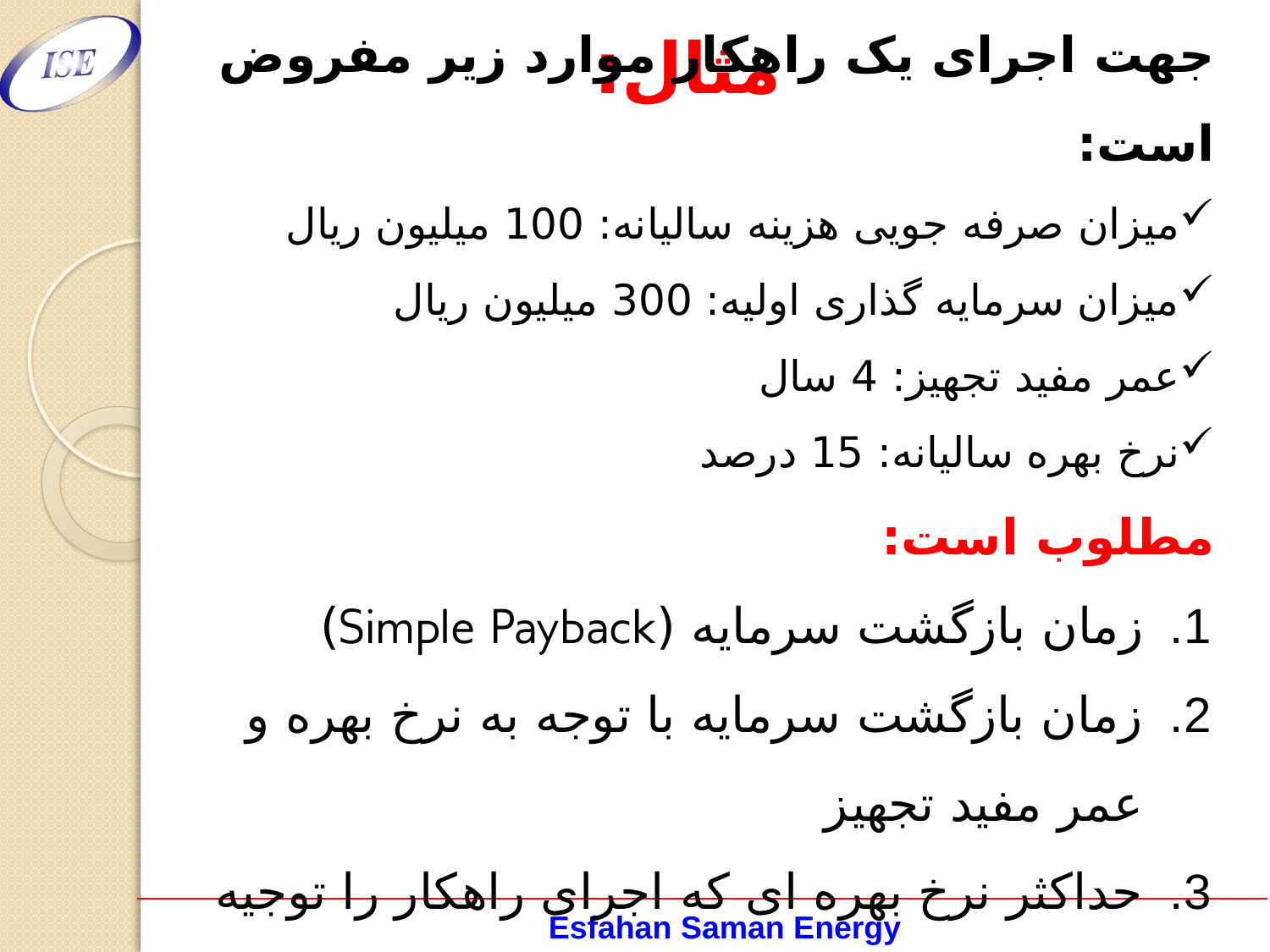

مثال:
جهت اجرای یک راهکار موارد زیر مفروض است:
میزان صرفه جویی هزینه سالیانه: 100 میلیون ریال
میزان سرمایه گذاری اولیه: 300 میلیون ریال
عمر مفید تجهیز: 4 سال
نرخ بهره سالیانه: 15 درصد
مطلوب است:
زمان بازگشت سرمایه (Simple Payback)
زمان بازگشت سرمایه با توجه به نرخ بهره و عمر مفید تجهیز
حداکثر نرخ بهره ای که اجرای راهکار را توجیه پذیر می کند